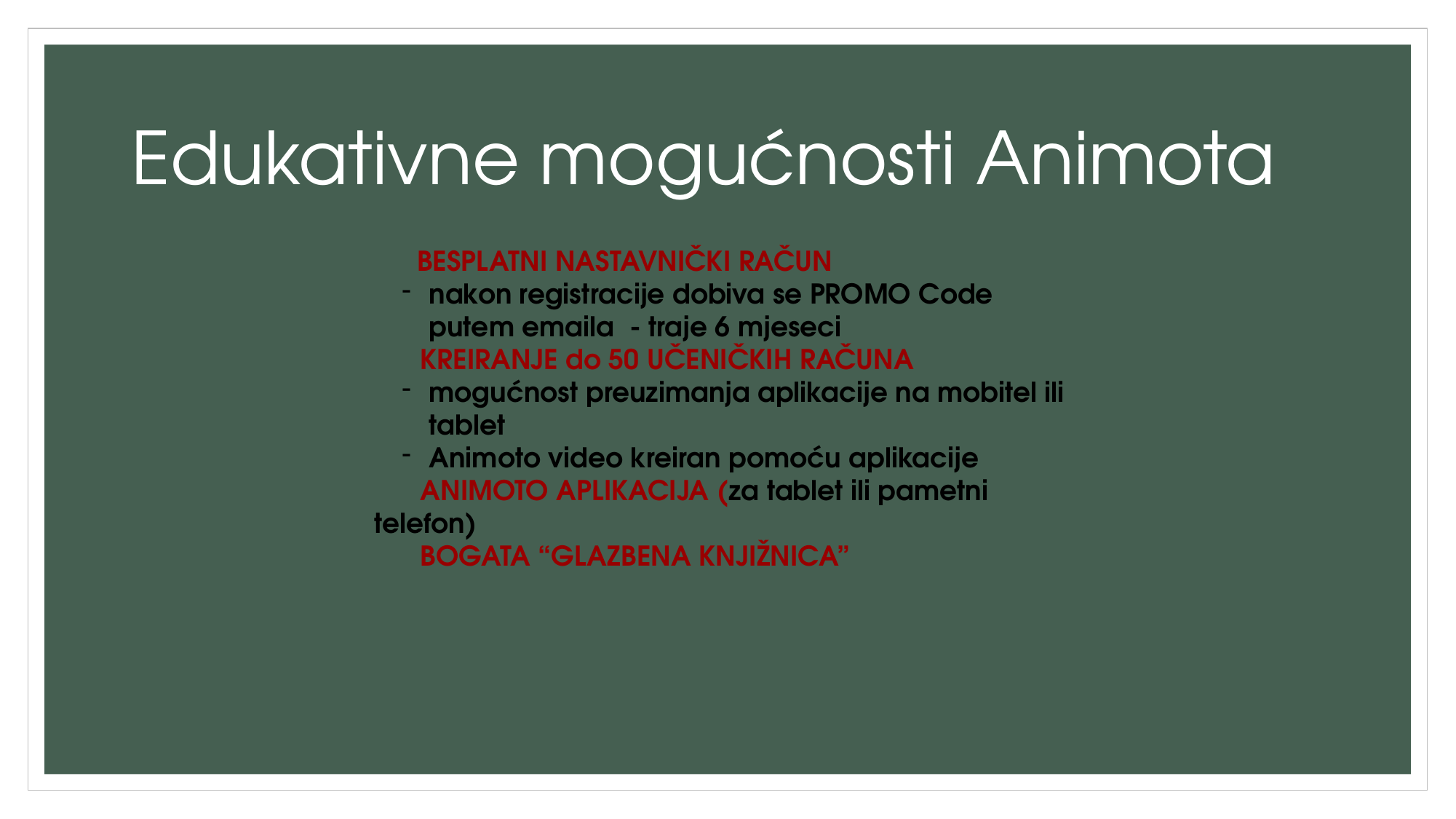

# Edukativne mogućnosti Animota
  BESPLATNI NASTAVNIČKI RAČUN
nakon registracije dobiva se PROMO Code putem emaila  - traje 6 mjeseci
2.   KREIRANJE do 50 UČENIČKIH RAČUNA
mogućnost preuzimanja aplikacije na mobitel ili tablet
Animoto video kreiran pomoću aplikacije
      ANIMOTO APLIKACIJA (za tablet ili pametni telefon)
4    BOGATA “GLAZBENA KNJIŽNICA”